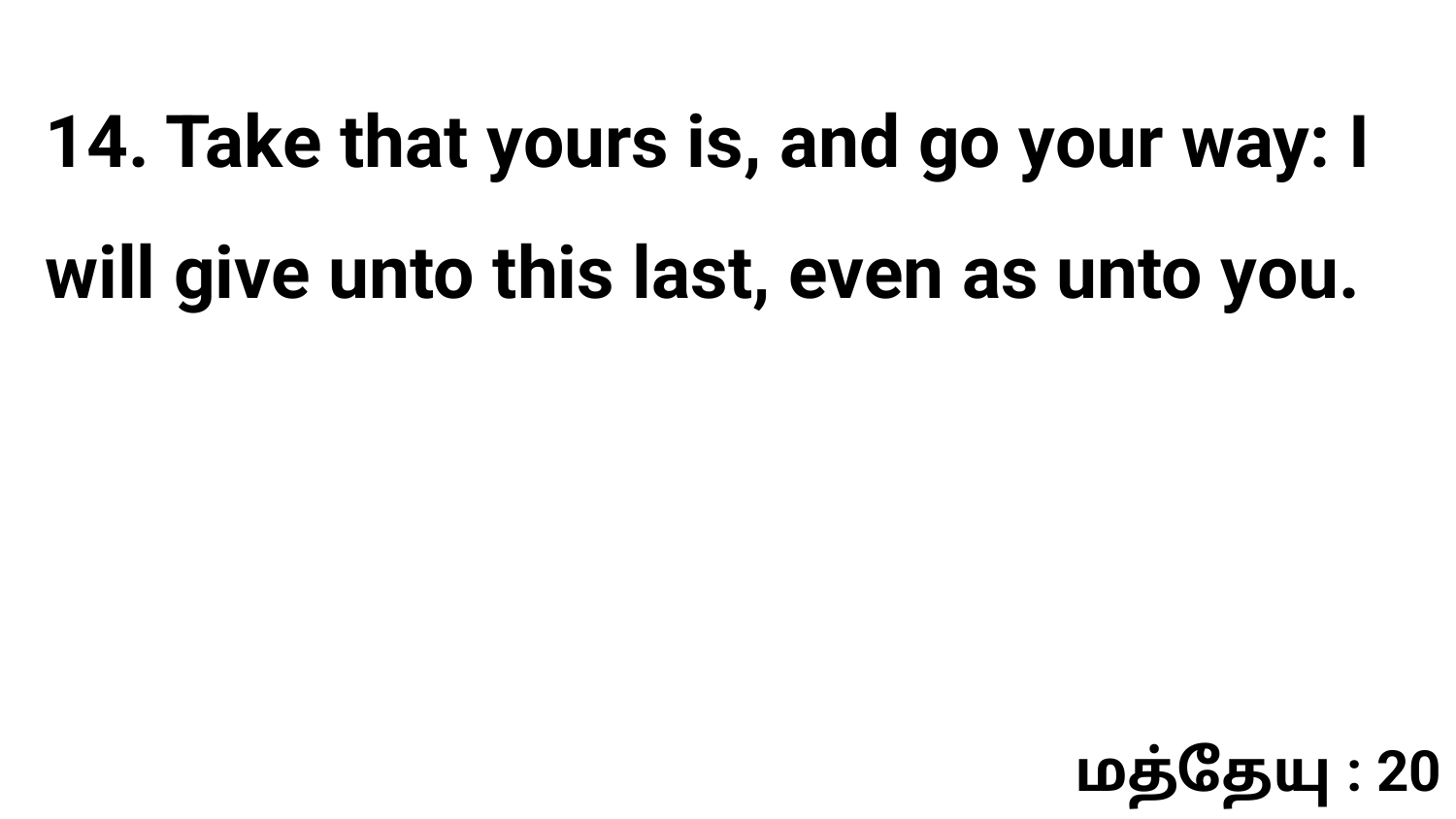

14. Take that yours is, and go your way: I will give unto this last, even as unto you.
மத்தேயு : 20